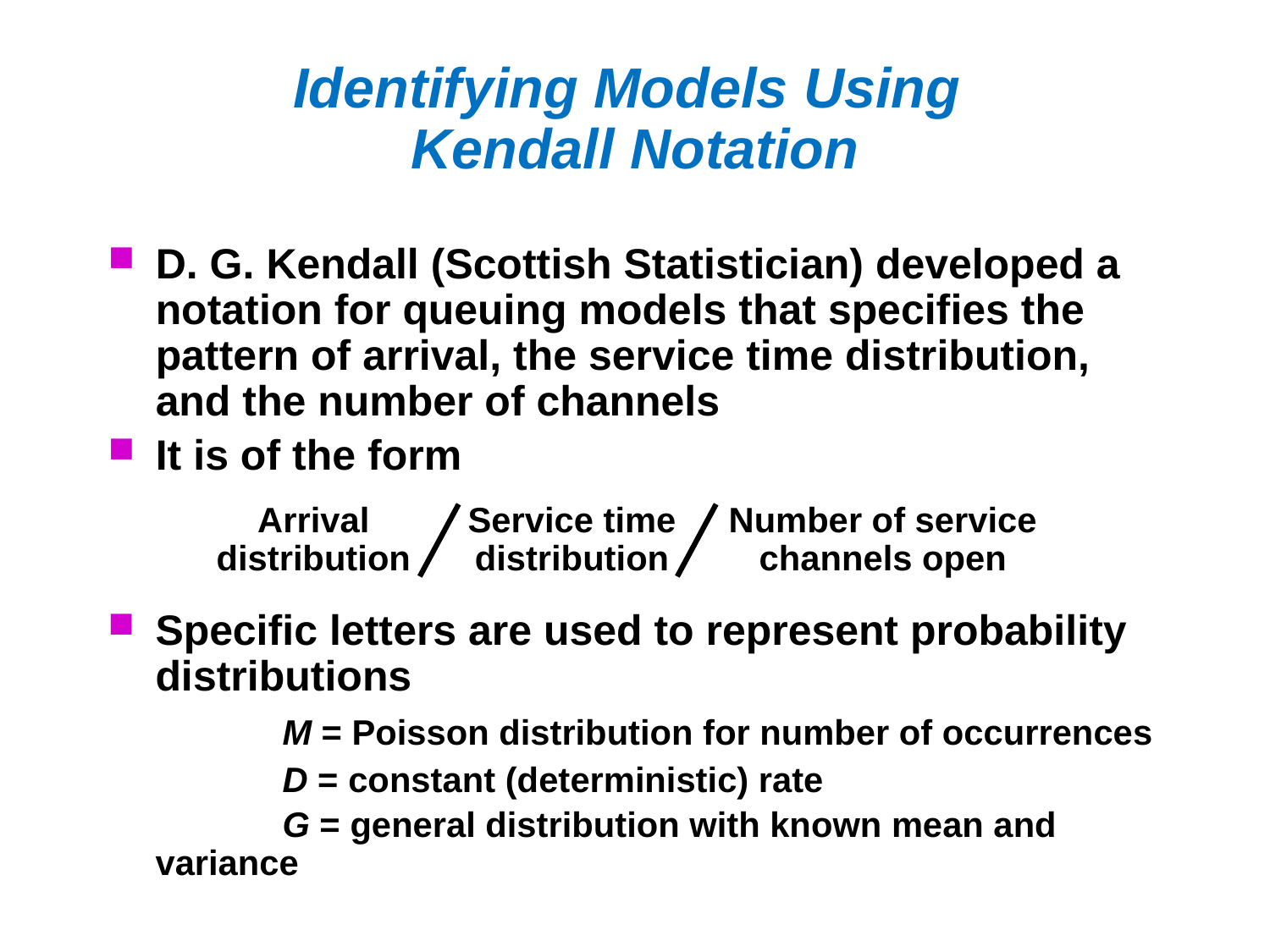

# Identifying Models Using Kendall Notation
D. G. Kendall (Scottish Statistician) developed a notation for queuing models that specifies the pattern of arrival, the service time distribution, and the number of channels
It is of the form
Arrival distribution
Service time distribution
Number of service channels open

Specific letters are used to represent probability distributions
		M = Poisson distribution for number of occurrences
		D = constant (deterministic) rate
		G = general distribution with known mean and variance